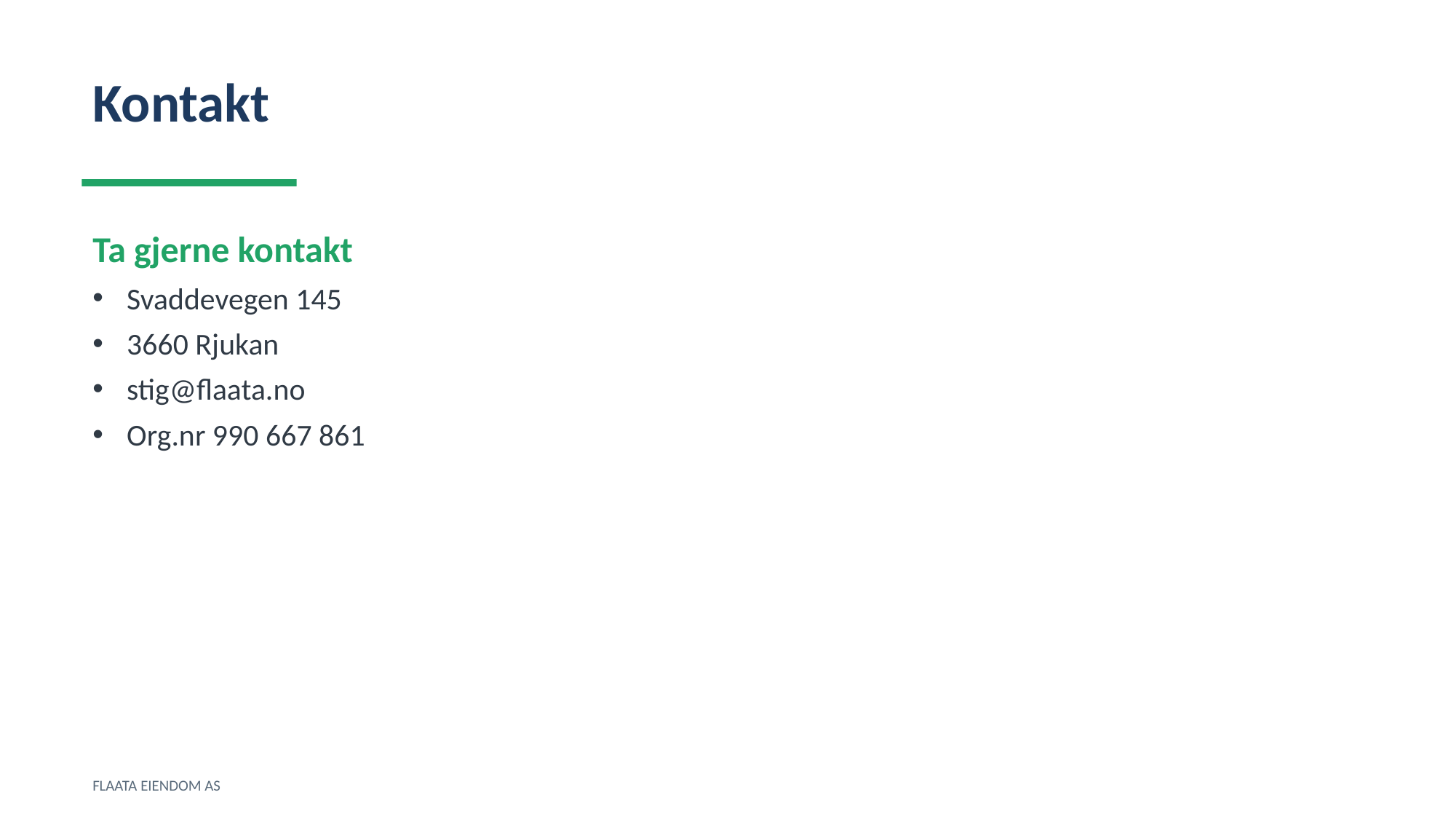

Kontakt

Ta gjerne kontakt
Svaddevegen 145
3660 Rjukan
stig@flaata.no
Org.nr 990 667 861
FLAATA EIENDOM AS